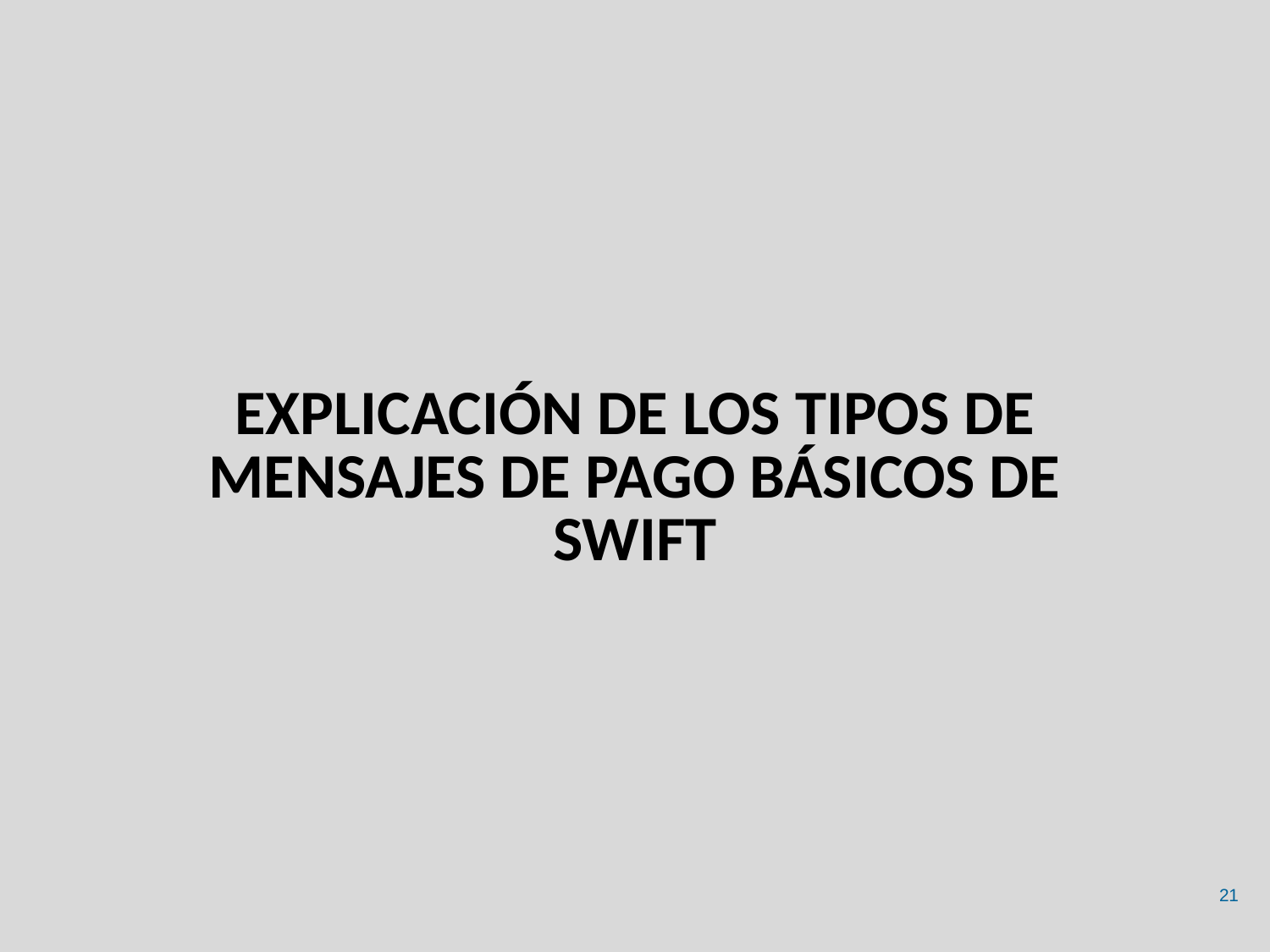

# Explicación de los tipos de mensajes de pago básicos de SWIFT
21